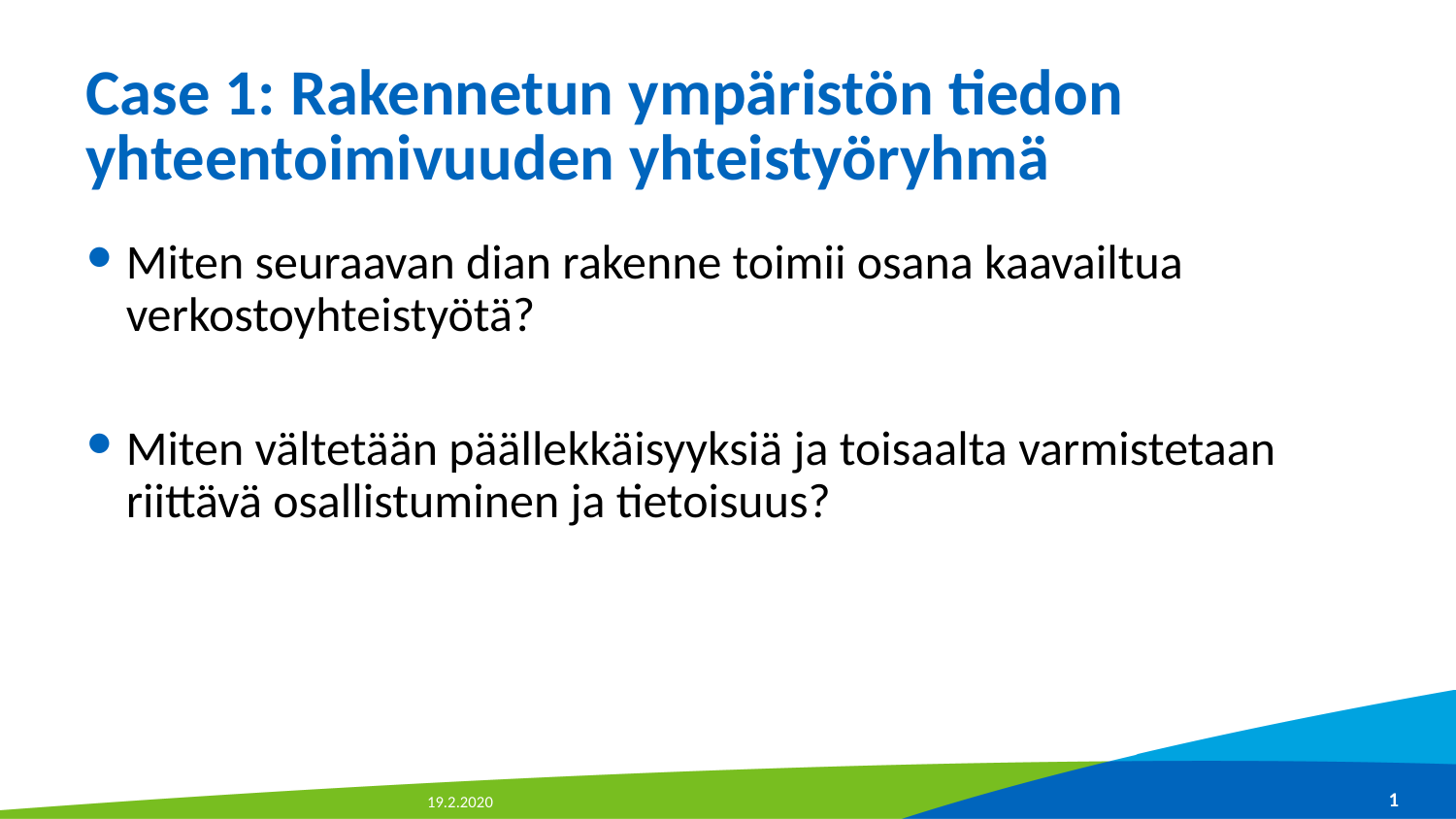

# Case 1: Rakennetun ympäristön tiedon yhteentoimivuuden yhteistyöryhmä

Miten seuraavan dian rakenne toimii osana kaavailtua verkostoyhteistyötä?

Miten vältetään päällekkäisyyksiä ja toisaalta varmistetaan riittävä osallistuminen ja tietoisuus?

19.2.2020
1